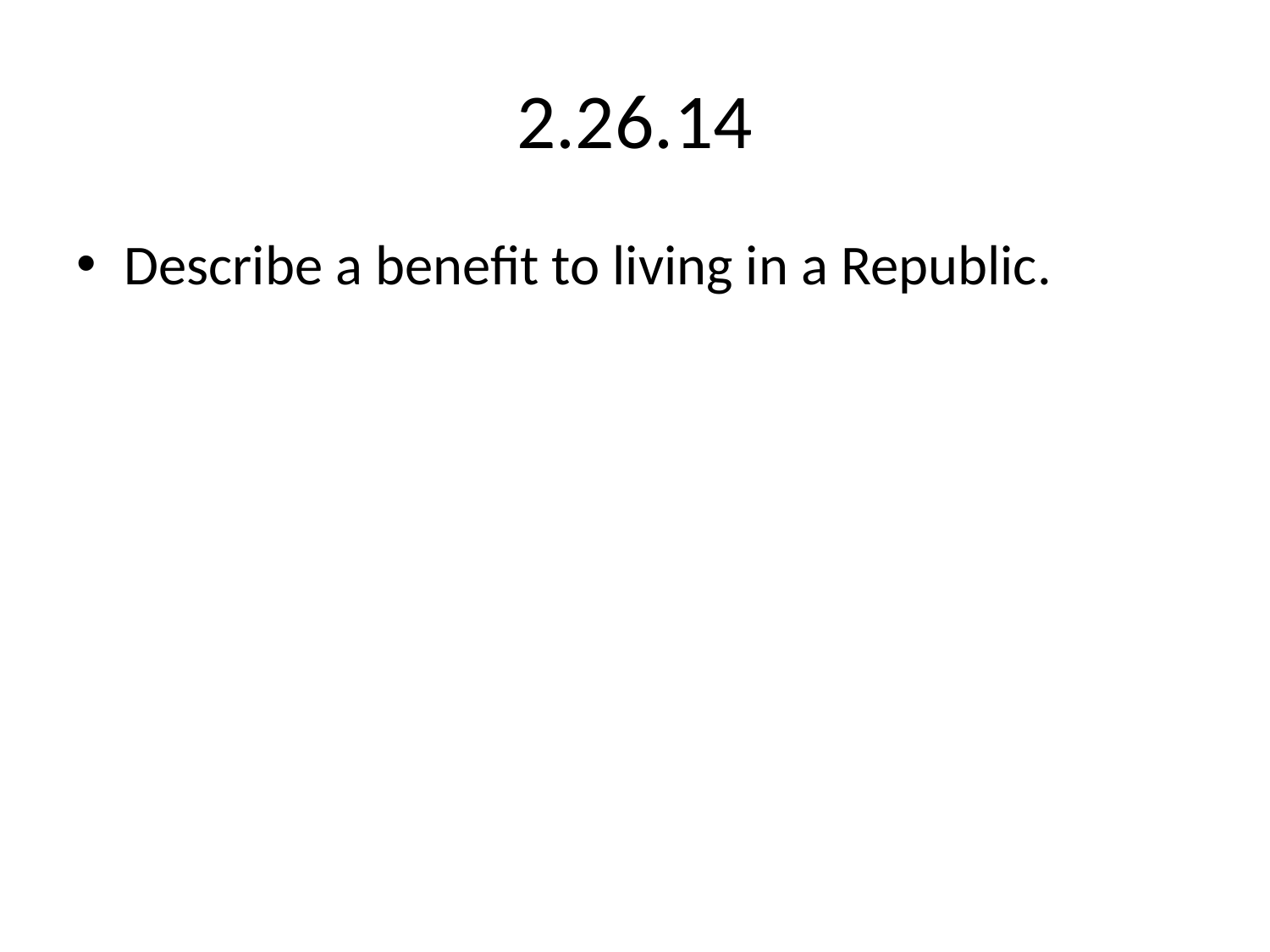

# 2.26.14
Describe a benefit to living in a Republic.